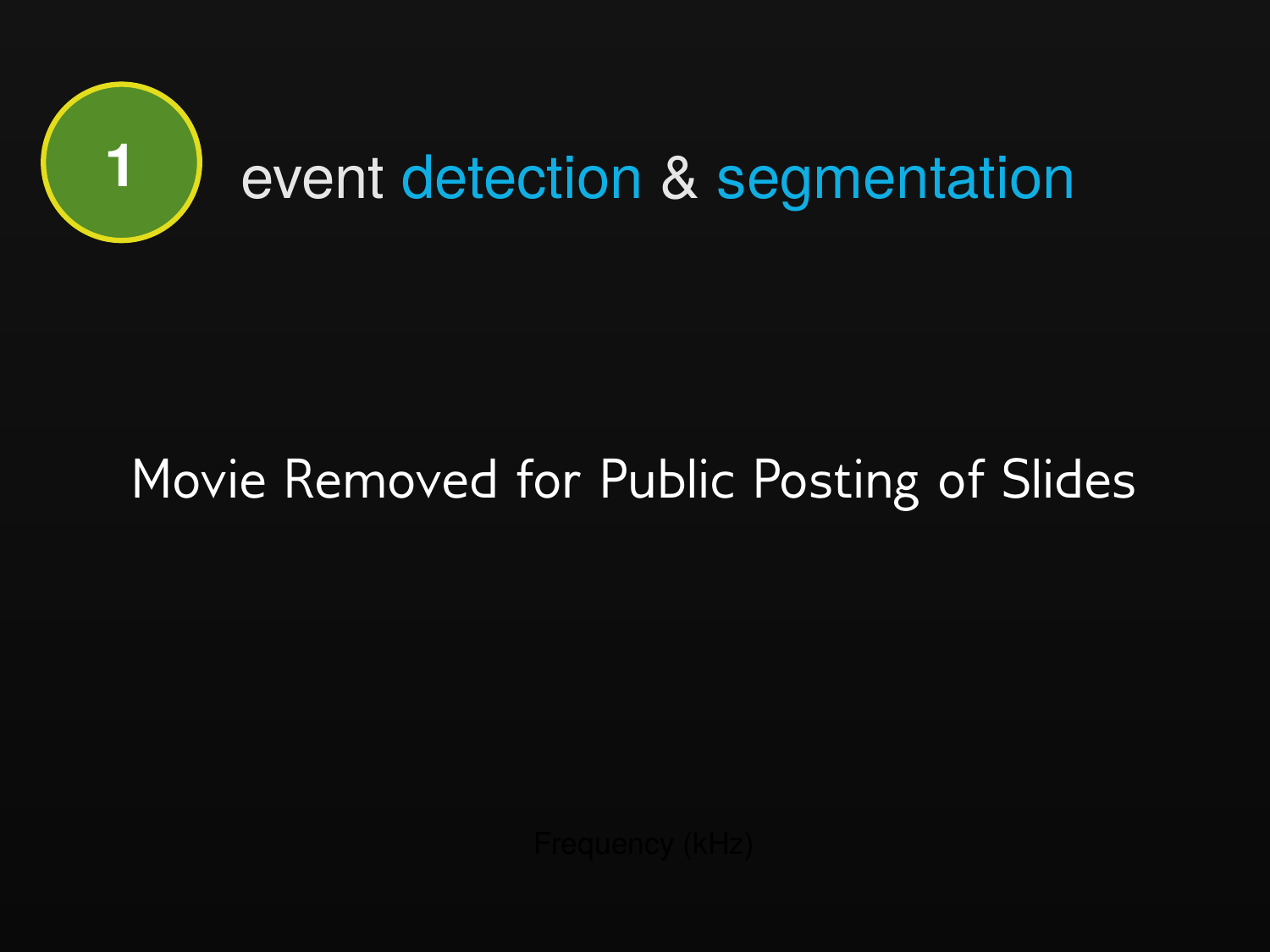

1
event detection & segmentation
Movie Removed for Public Posting of Slides
Frequency (kHz)